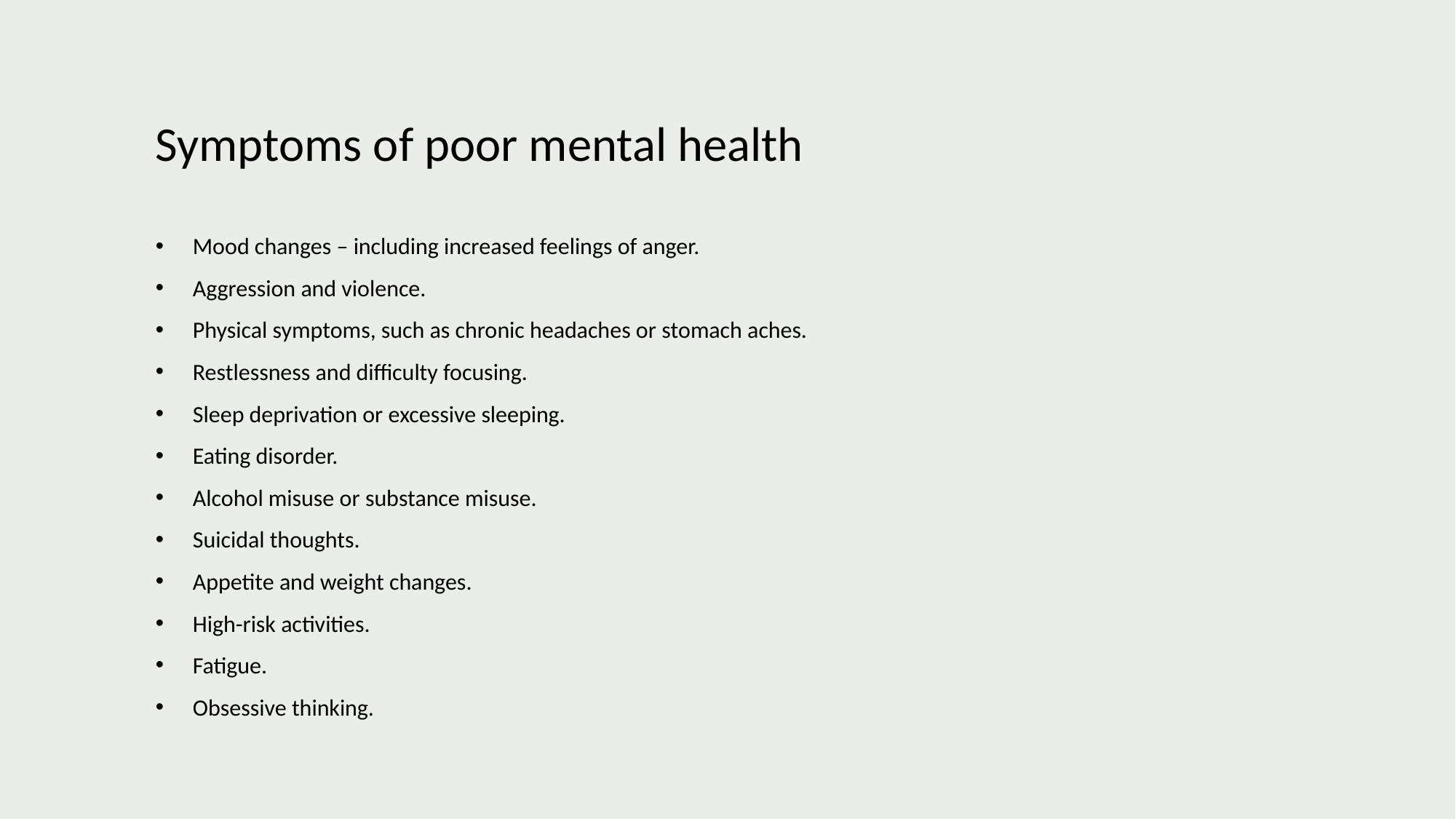

# Symptoms of poor mental health
Mood changes – including increased feelings of anger.
Aggression and violence.
Physical symptoms, such as chronic headaches or stomach aches.
Restlessness and difficulty focusing.
Sleep deprivation or excessive sleeping.
Eating disorder.
Alcohol misuse or substance misuse.
Suicidal thoughts.
Appetite and weight changes.
High-risk activities.
Fatigue.
Obsessive thinking.